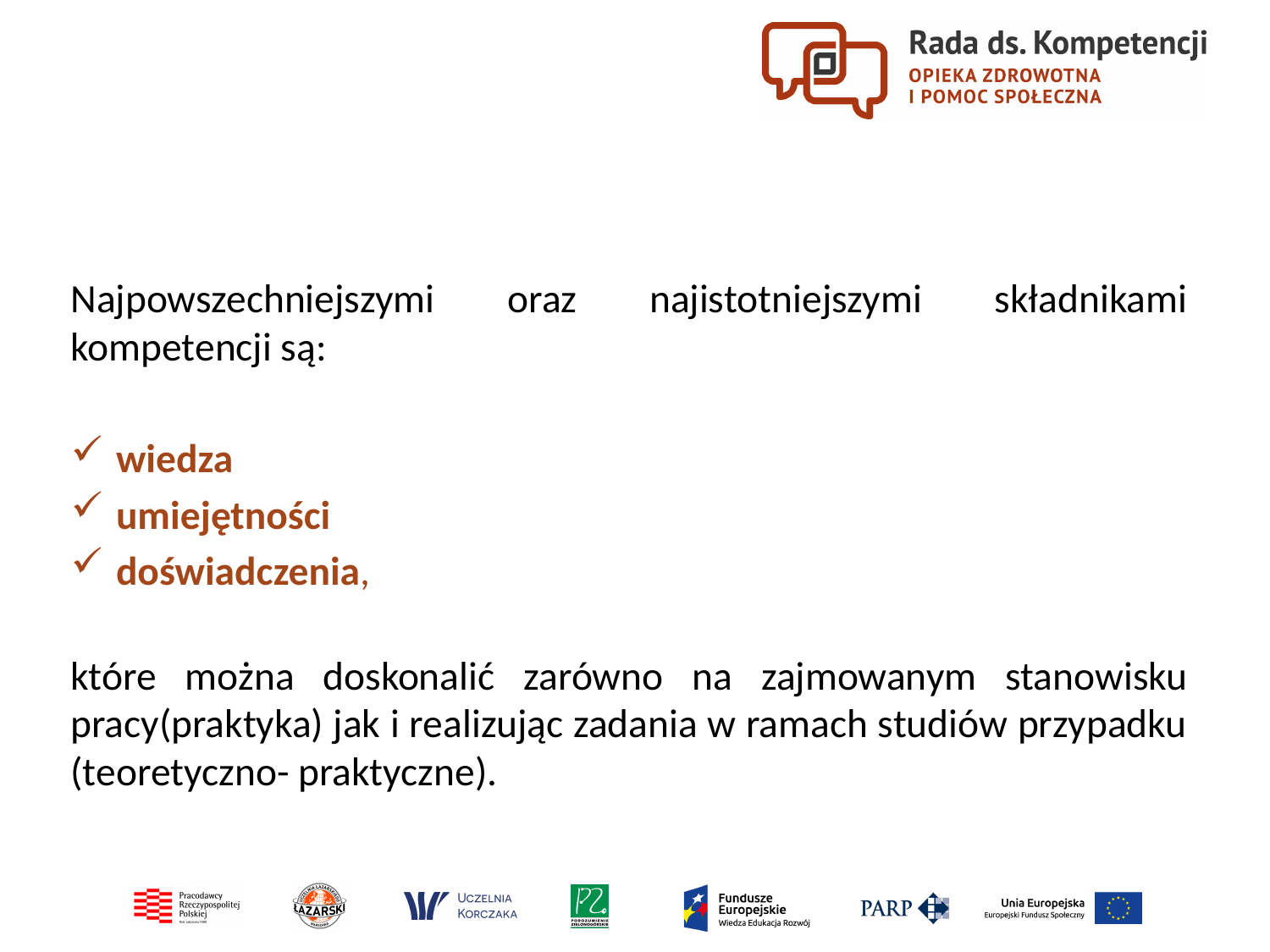

Najpowszechniejszymi oraz najistotniejszymi składnikami kompetencji są:

wiedza
umiejętności
doświadczenia,
które można doskonalić zarówno na zajmowanym stanowisku pracy(praktyka) jak i realizując zadania w ramach studiów przypadku (teoretyczno- praktyczne).